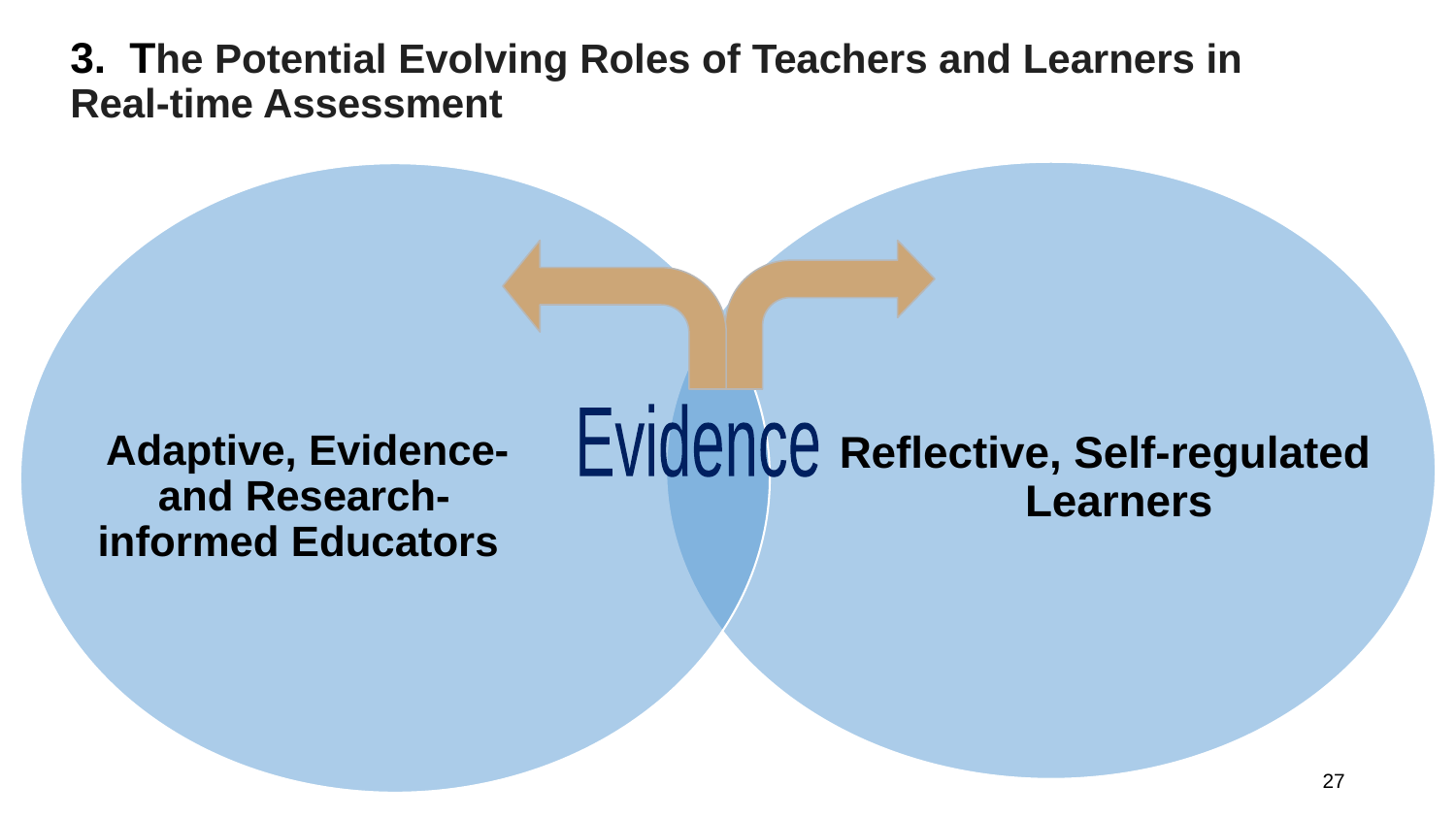

# 3.  The Potential Evolving Roles of Teachers and Learners in Real-time Assessment

 Adaptive, Evidence- and Research- informed Educators

Reflective, Self-regulated
               Learners

Evidence

27